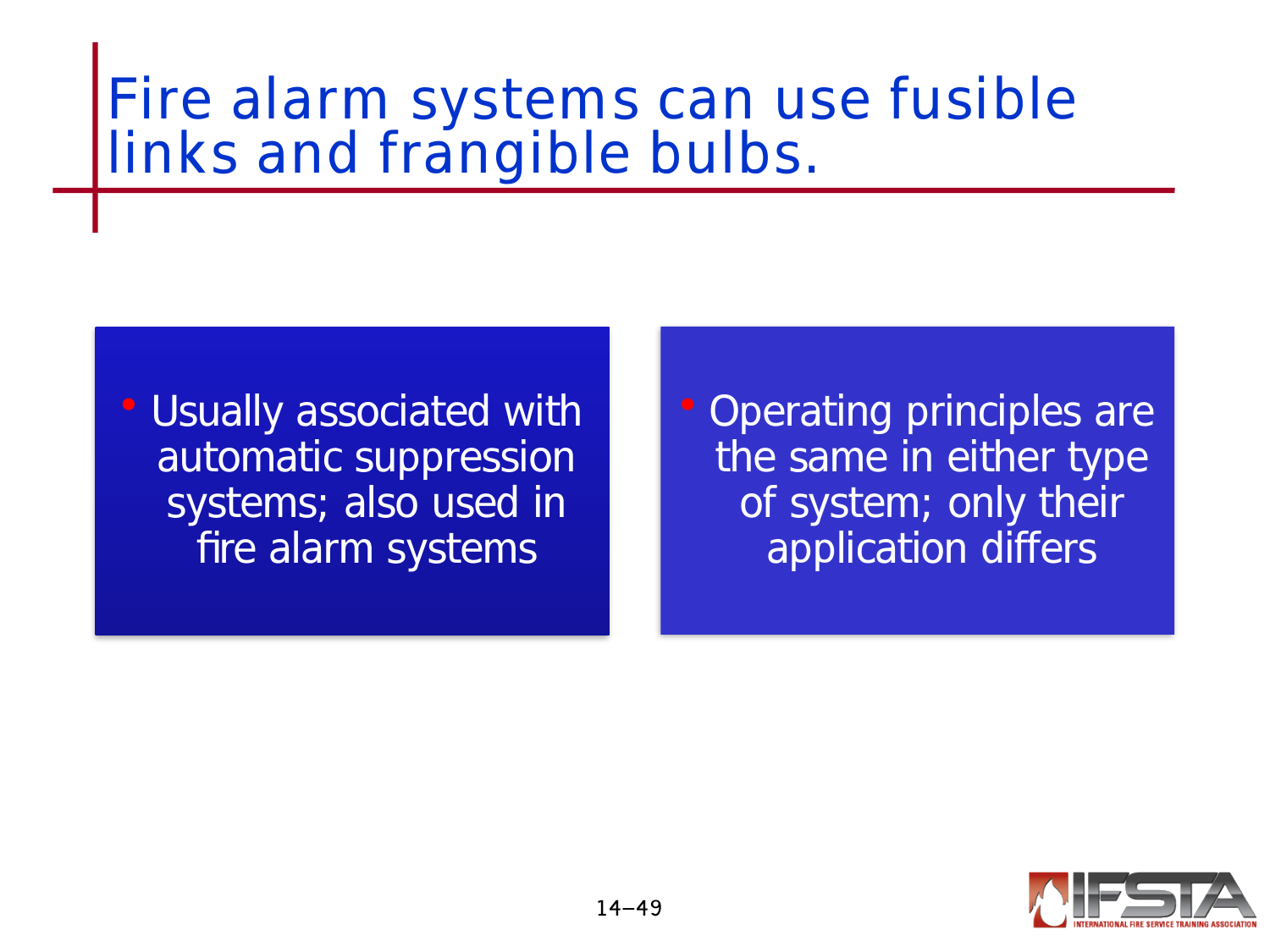

# Fire alarm systems can use fusible links and frangible bulbs.
Usually associated with automatic suppression systems; also used in fire alarm systems
Operating principles are the same in either type of system; only their application differs
14–49